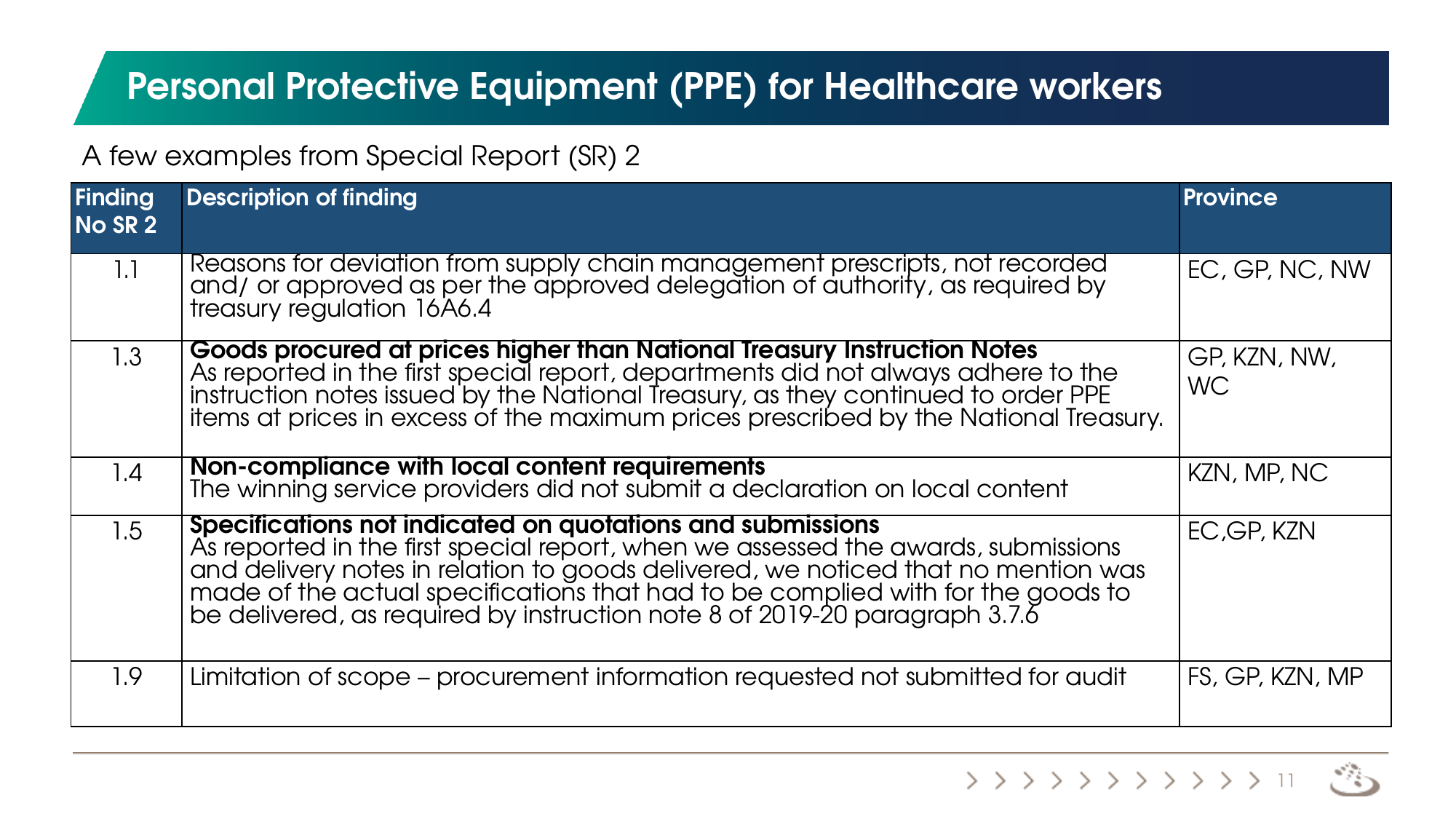

# Personal Protective Equipment (PPE) for Healthcare workers
A few examples from Special Report (SR) 2
| Finding No SR 2 | Description of finding | Province |
| --- | --- | --- |
| 1.1 | Reasons for deviation from supply chain management prescripts, not recorded and/ or approved as per the approved delegation of authority, as required by treasury regulation 16A6.4 | EC, GP, NC, NW |
| 1.3 | Goods procured at prices higher than National Treasury Instruction Notes As reported in the first special report, departments did not always adhere to the instruction notes issued by the National Treasury, as they continued to order PPE items at prices in excess of the maximum prices prescribed by the National Treasury. | GP, KZN, NW, WC |
| 1.4 | Non-compliance with local content requirements The winning service providers did not submit a declaration on local content | KZN, MP, NC |
| 1.5 | Specifications not indicated on quotations and submissions  As reported in the first special report, when we assessed the awards, submissions and delivery notes in relation to goods delivered, we noticed that no mention was made of the actual specifications that had to be complied with for the goods to be delivered, as required by instruction note 8 of 2019-20 paragraph 3.7.6 | EC,GP, KZN |
| 1.9 | Limitation of scope – procurement information requested not submitted for audit | FS, GP, KZN, MP |